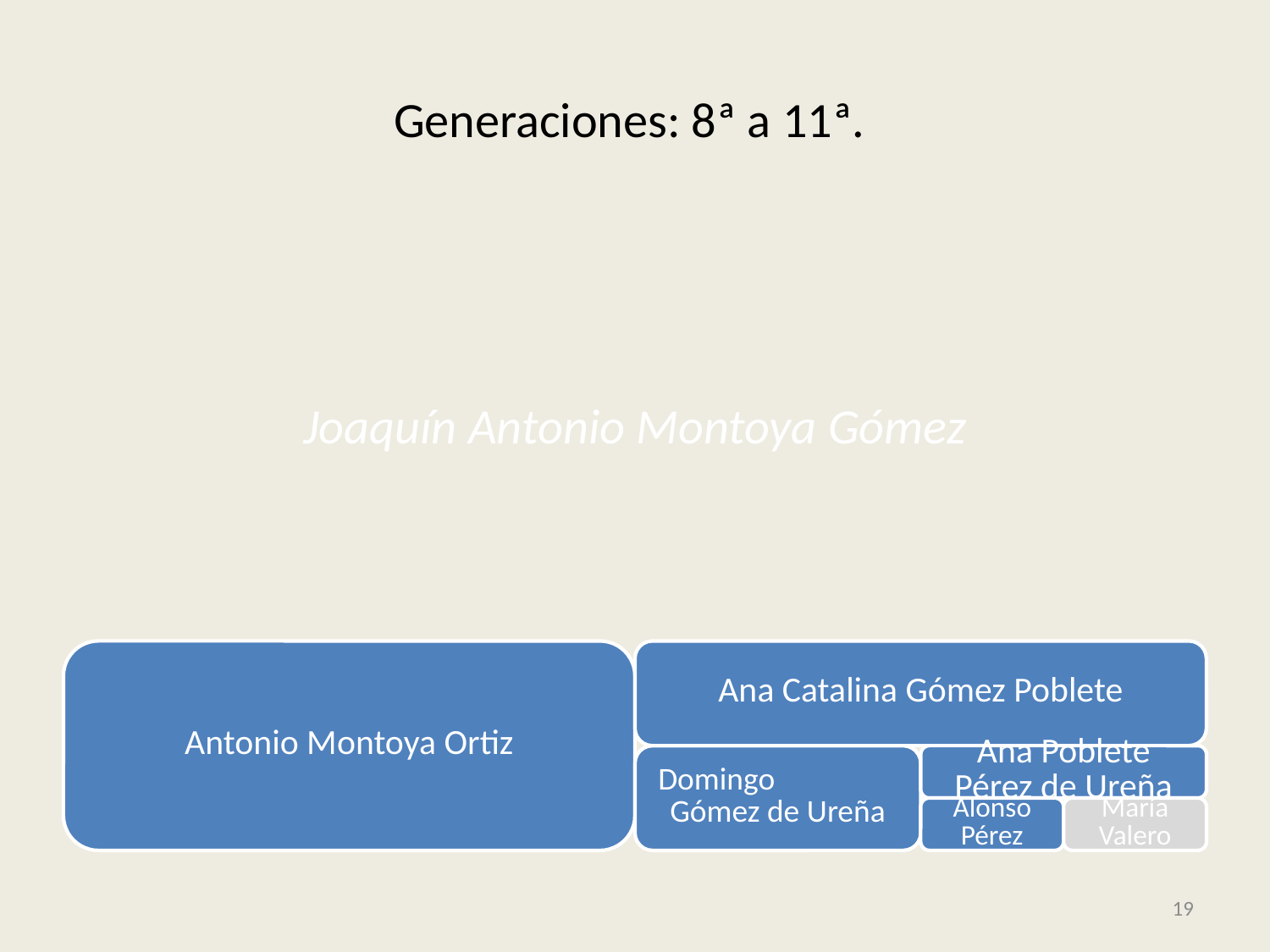

# Generaciones: 8ª a 11ª.
Joaquín Antonio Montoya Gómez
Antonio Montoya Ortiz
Ana Catalina Gómez Poblete
Domingo                  Gómez de Ureña
Ana Poblete Pérez de Ureña
Alonso Pérez
María Valero
19